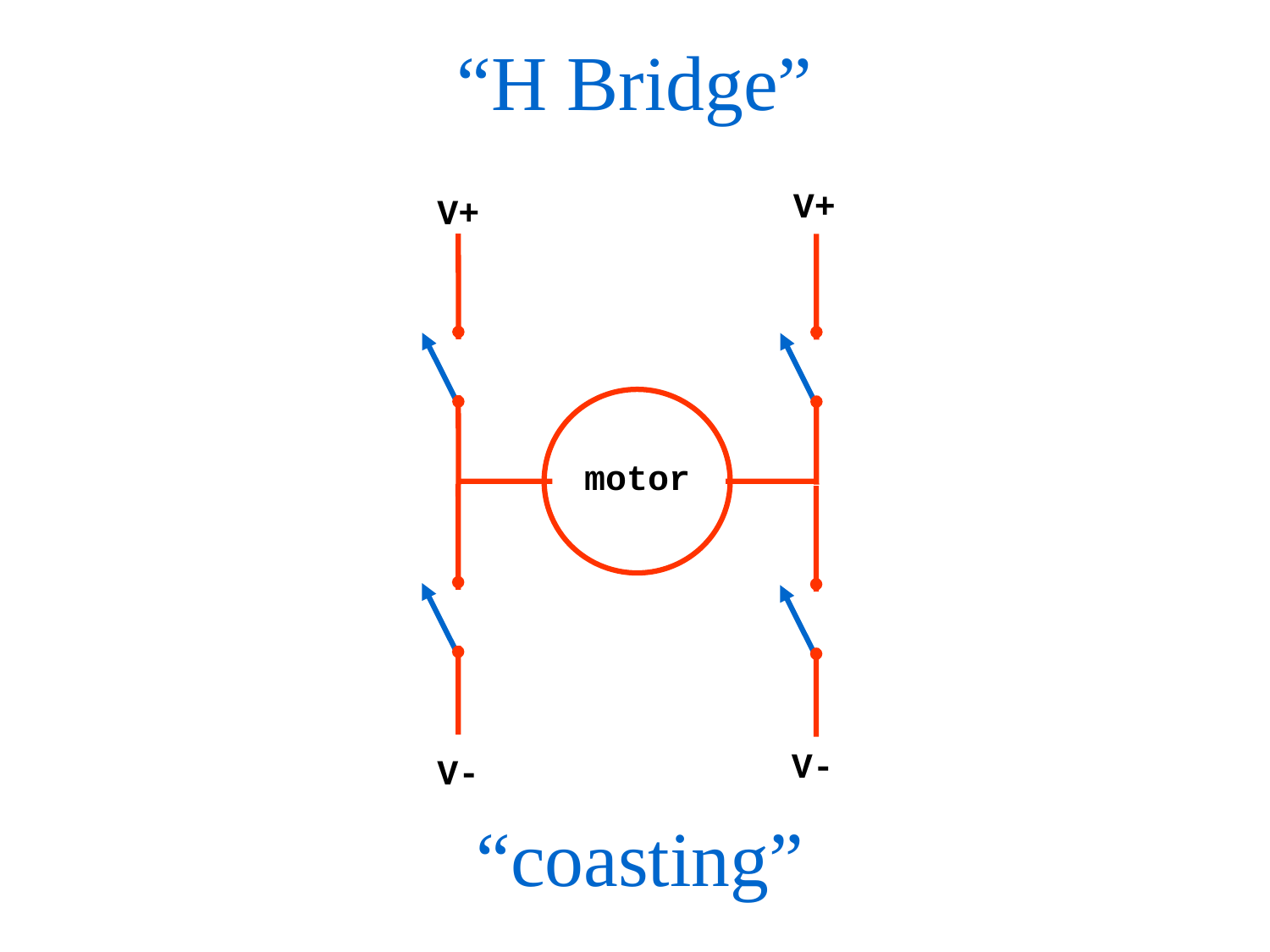

# “H Bridge”
V+
V+

motor

V-
V-
“coasting”